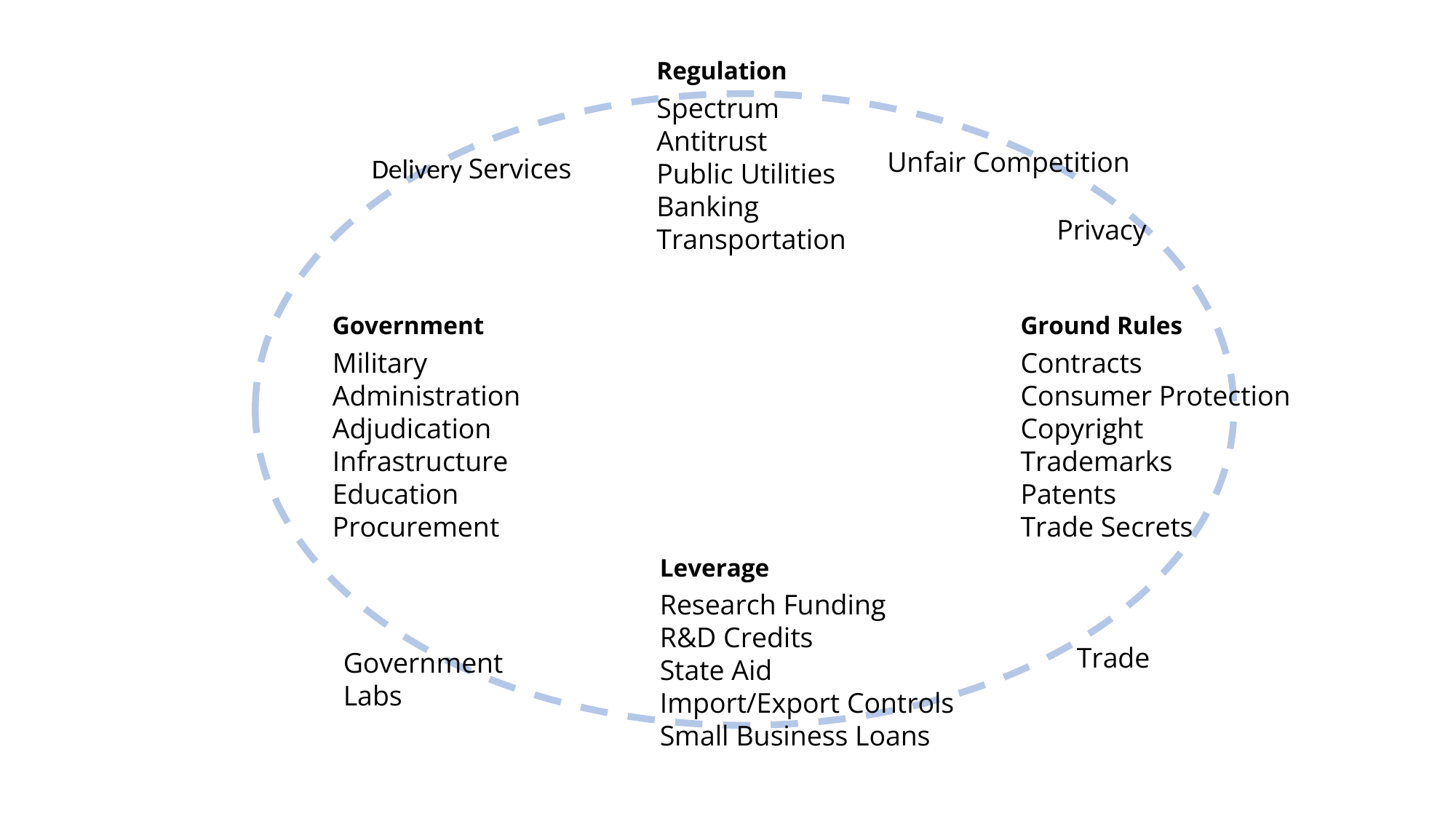

Regulation
Spectrum
Antitrust
Public Utilities
Banking
Transportation

Unfair Competition
Delivery Services
Privacy
Government
Military
Administration
Adjudication
Infrastructure
Education
Procurement
Ground Rules
Contracts
Consumer Protection
Copyright
Trademarks
Patents
Trade Secrets

Leverage
Research Funding
R&D Credits
State Aid
Import/Export Controls
Small Business Loans
Trade
Government Labs